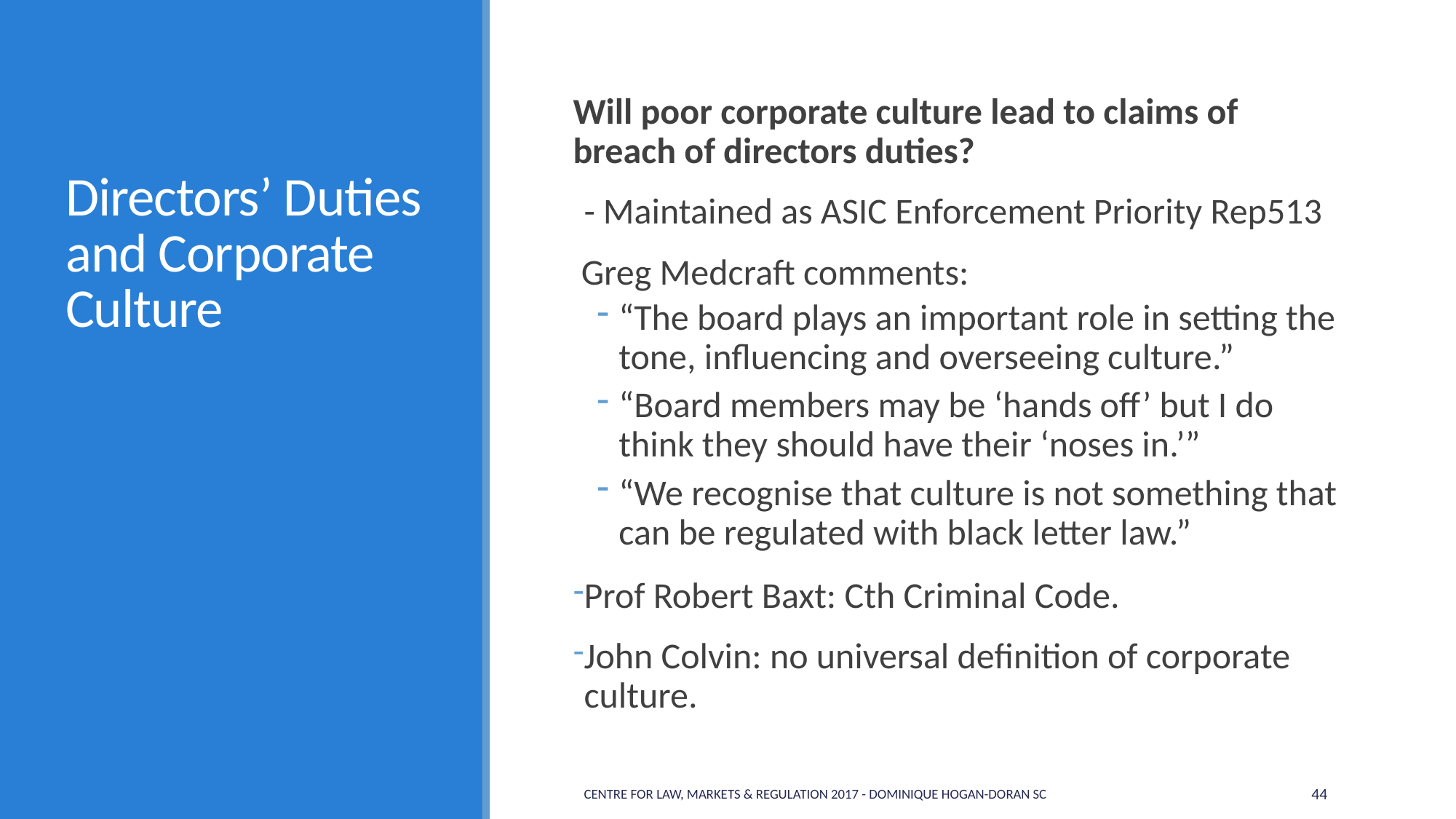

# Directors’ Duties and Corporate Culture
Will poor corporate culture lead to claims of breach of directors duties?
- Maintained as ASIC Enforcement Priority Rep513
 Greg Medcraft comments:
“The board plays an important role in setting the tone, influencing and overseeing culture.”
“Board members may be ‘hands off’ but I do think they should have their ‘noses in.’”
“We recognise that culture is not something that can be regulated with black letter law.”
Prof Robert Baxt: Cth Criminal Code.
John Colvin: no universal definition of corporate culture.

Centre for Law, Markets & Regulation 2017 - Dominique Hogan-Doran SC
44